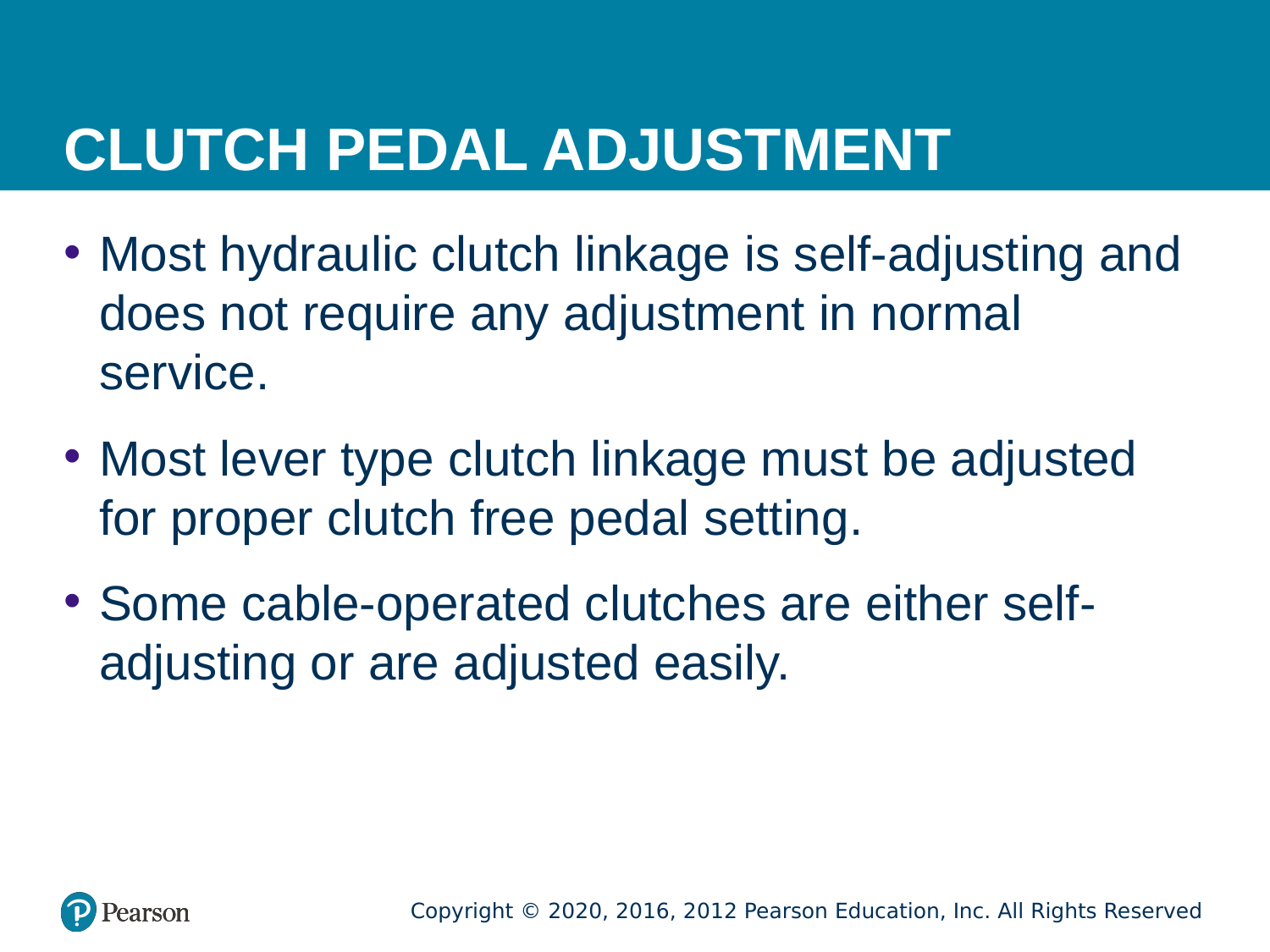

# CLUTCH PEDAL ADJUSTMENT
Most hydraulic clutch linkage is self-adjusting and does not require any adjustment in normal service.
Most lever type clutch linkage must be adjusted for proper clutch free pedal setting.
Some cable-operated clutches are either self-adjusting or are adjusted easily.